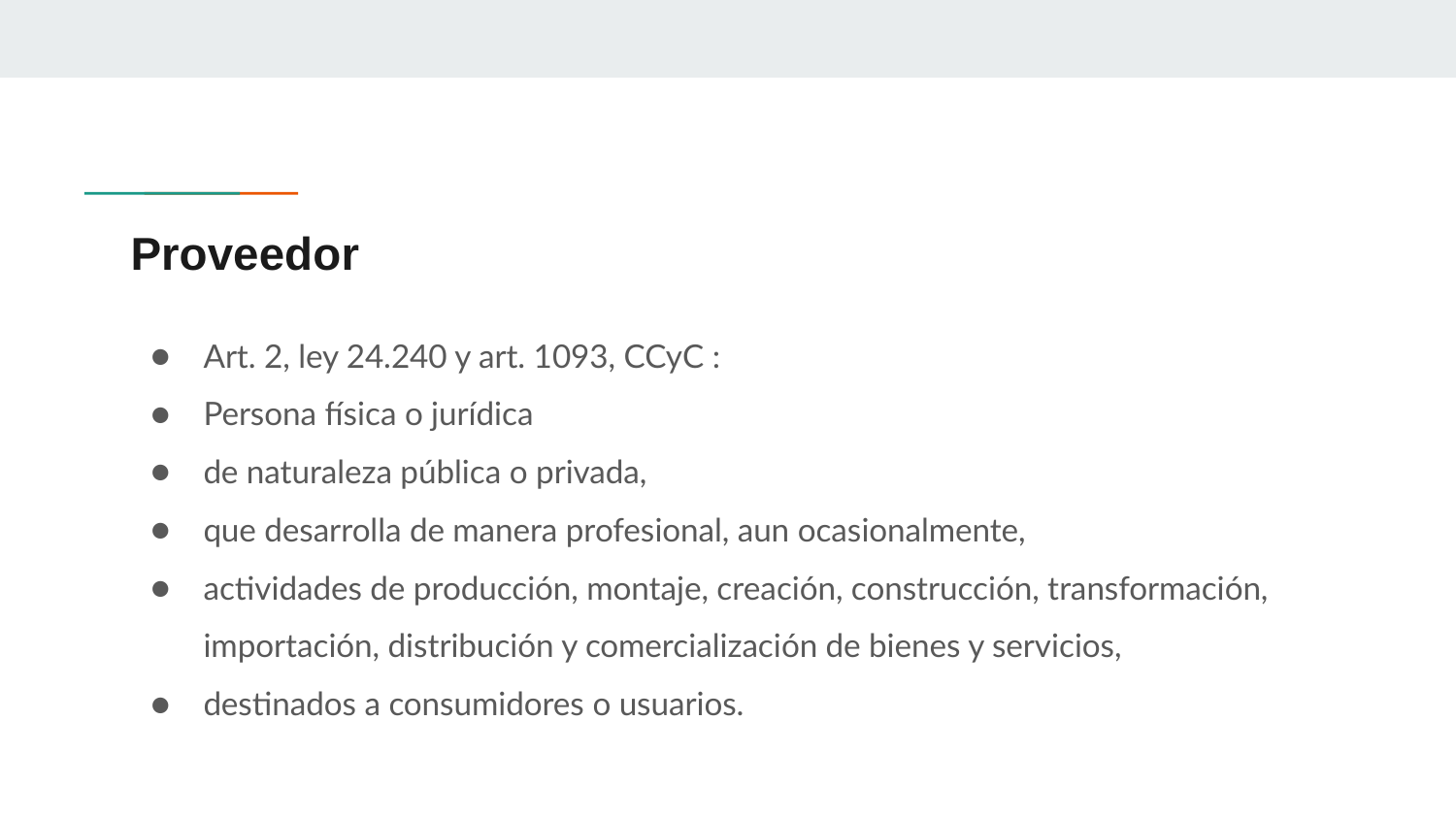

# Proveedor

Art. 2, ley 24.240 y art. 1093, CCyC :
Persona física o jurídica
de naturaleza pública o privada,
que desarrolla de manera profesional, aun ocasionalmente,
actividades de producción, montaje, creación, construcción, transformación, importación, distribución y comercialización de bienes y servicios,
destinados a consumidores o usuarios.